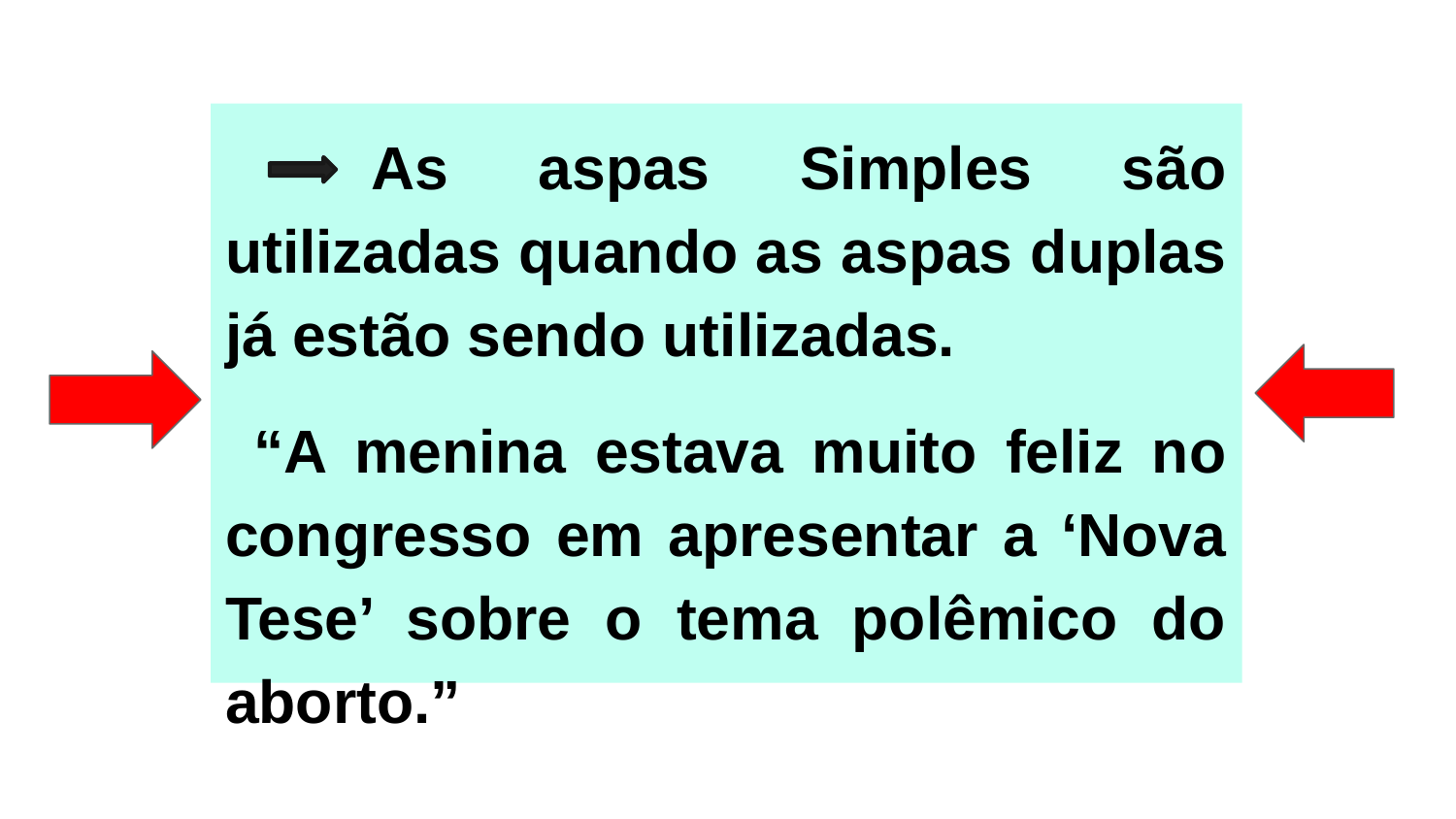

As aspas Simples são utilizadas quando as aspas duplas já estão sendo utilizadas.
 “A menina estava muito feliz no congresso em apresentar a ‘Nova Tese’ sobre o tema polêmico do aborto.”